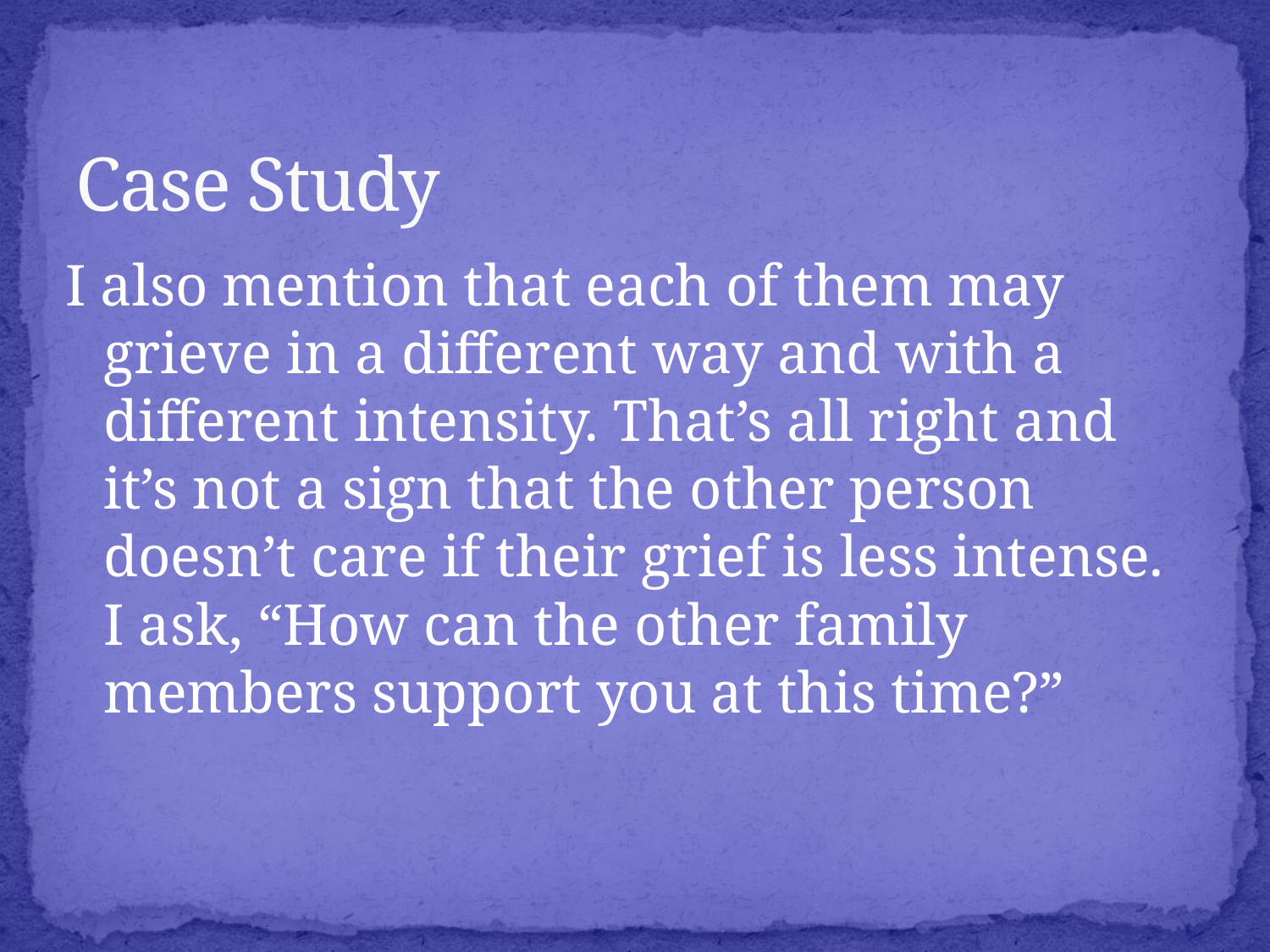

# Case Study
I also mention that each of them may grieve in a different way and with a different intensity. That’s all right and it’s not a sign that the other person doesn’t care if their grief is less intense. I ask, “How can the other family members support you at this time?”